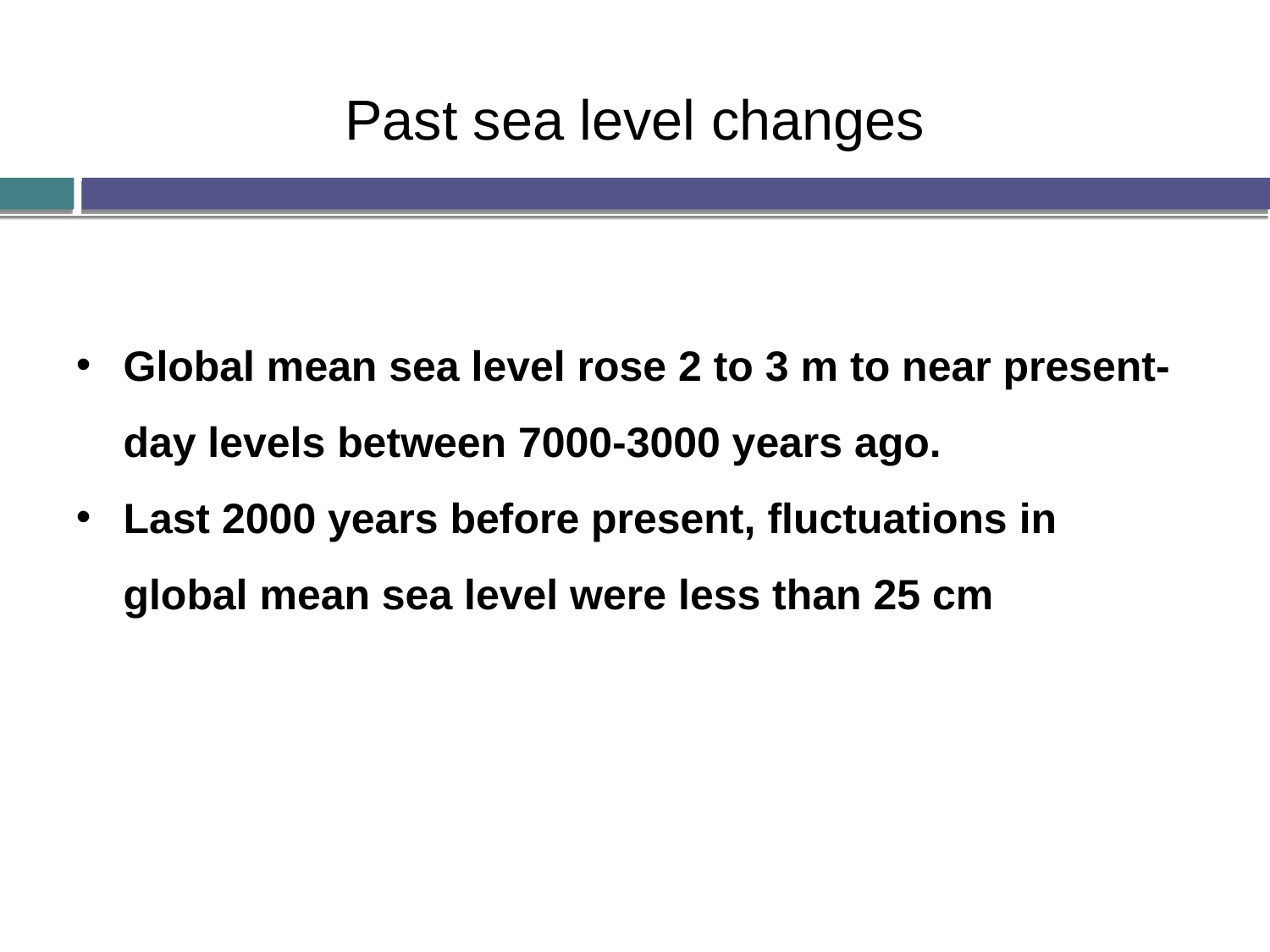

Past sea level changes

Global mean sea level rose 2 to 3 m to near present-day levels between 7000-3000 years ago.
Last 2000 years before present, fluctuations in global mean sea level were less than 25 cm